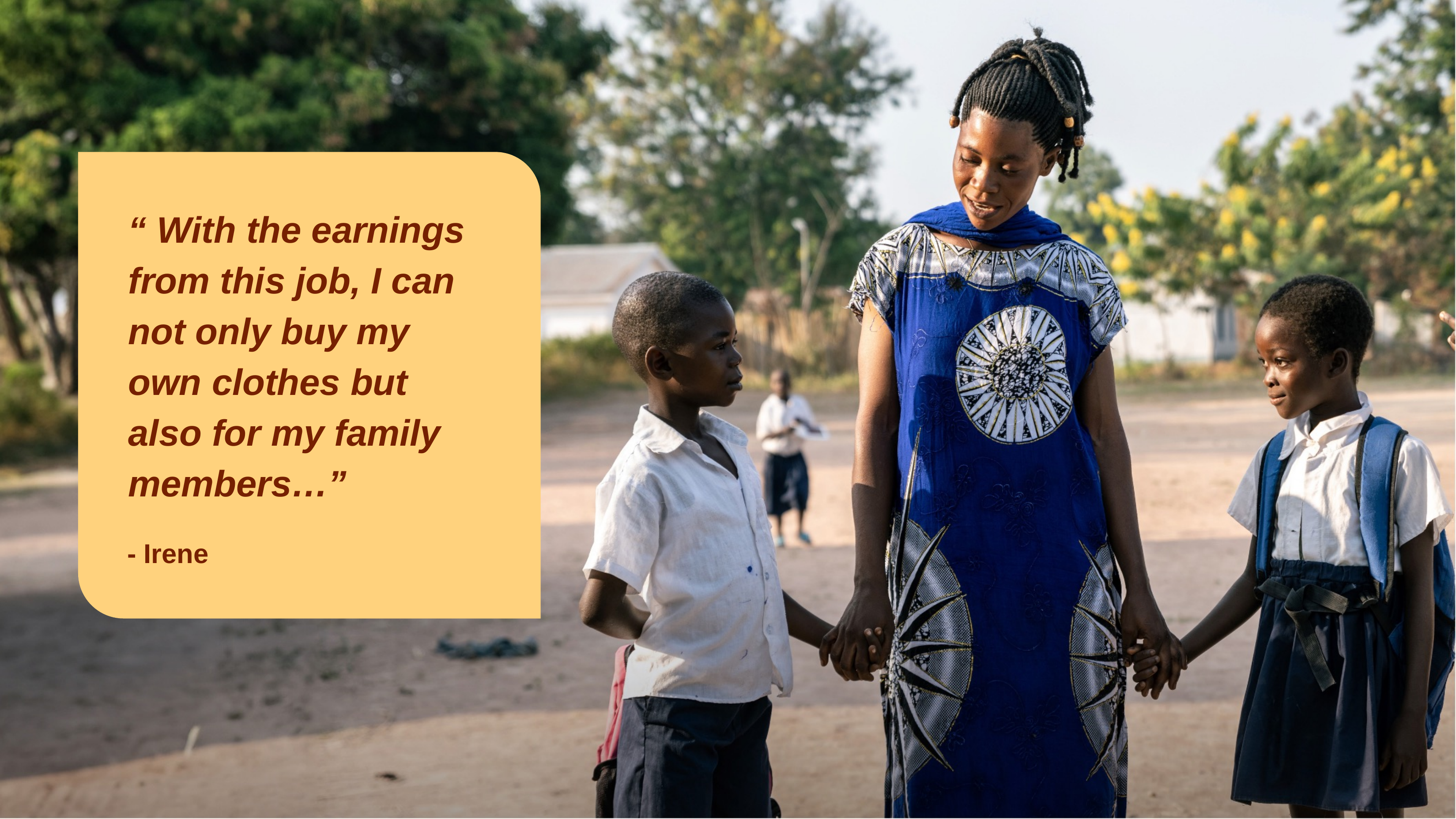

“ With the earnings from this job, I can not only buy my own clothes but also for my family members…”
- Irene